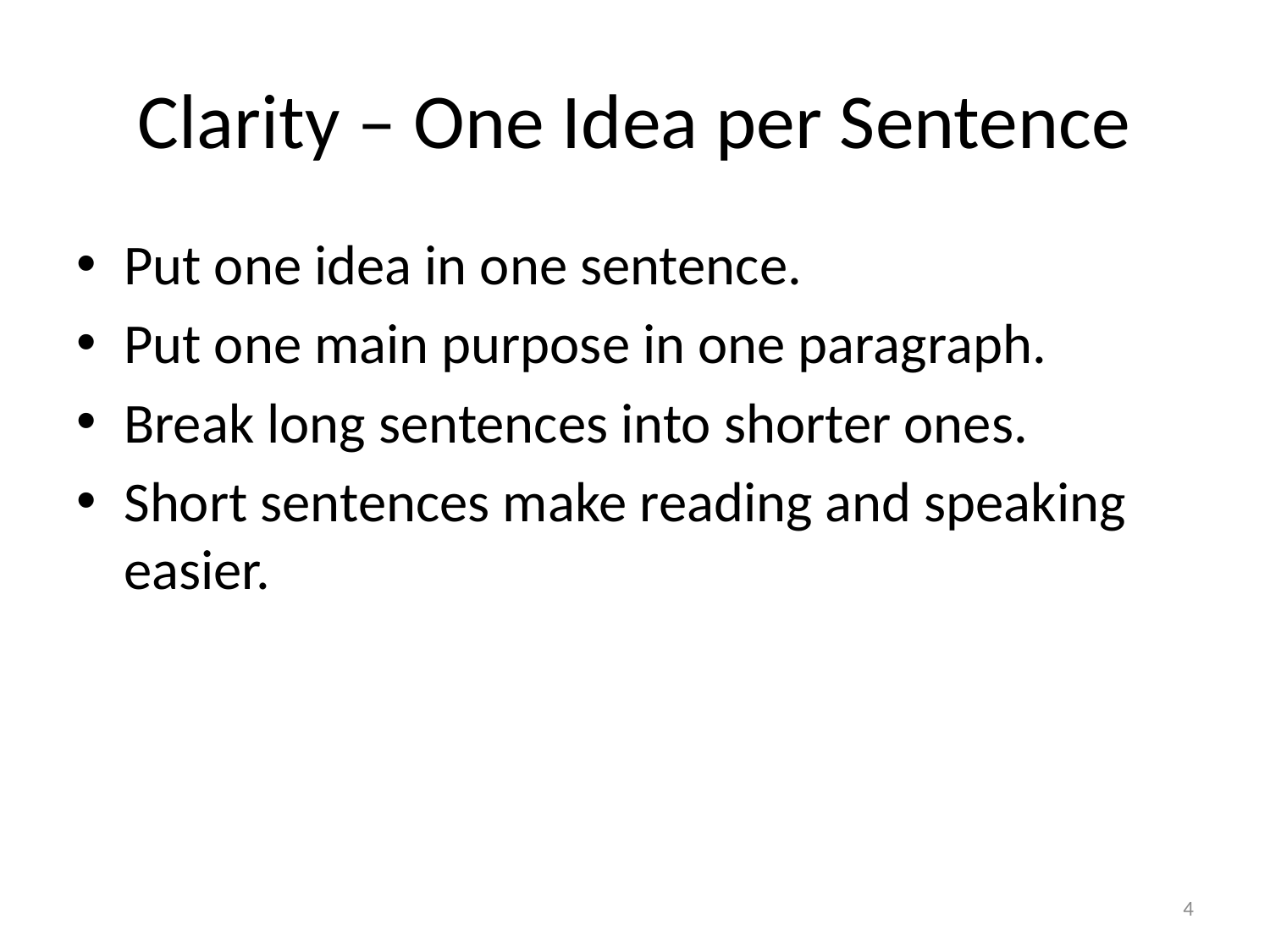

# Clarity – One Idea per Sentence
Put one idea in one sentence.
Put one main purpose in one paragraph.
Break long sentences into shorter ones.
Short sentences make reading and speaking easier.
4